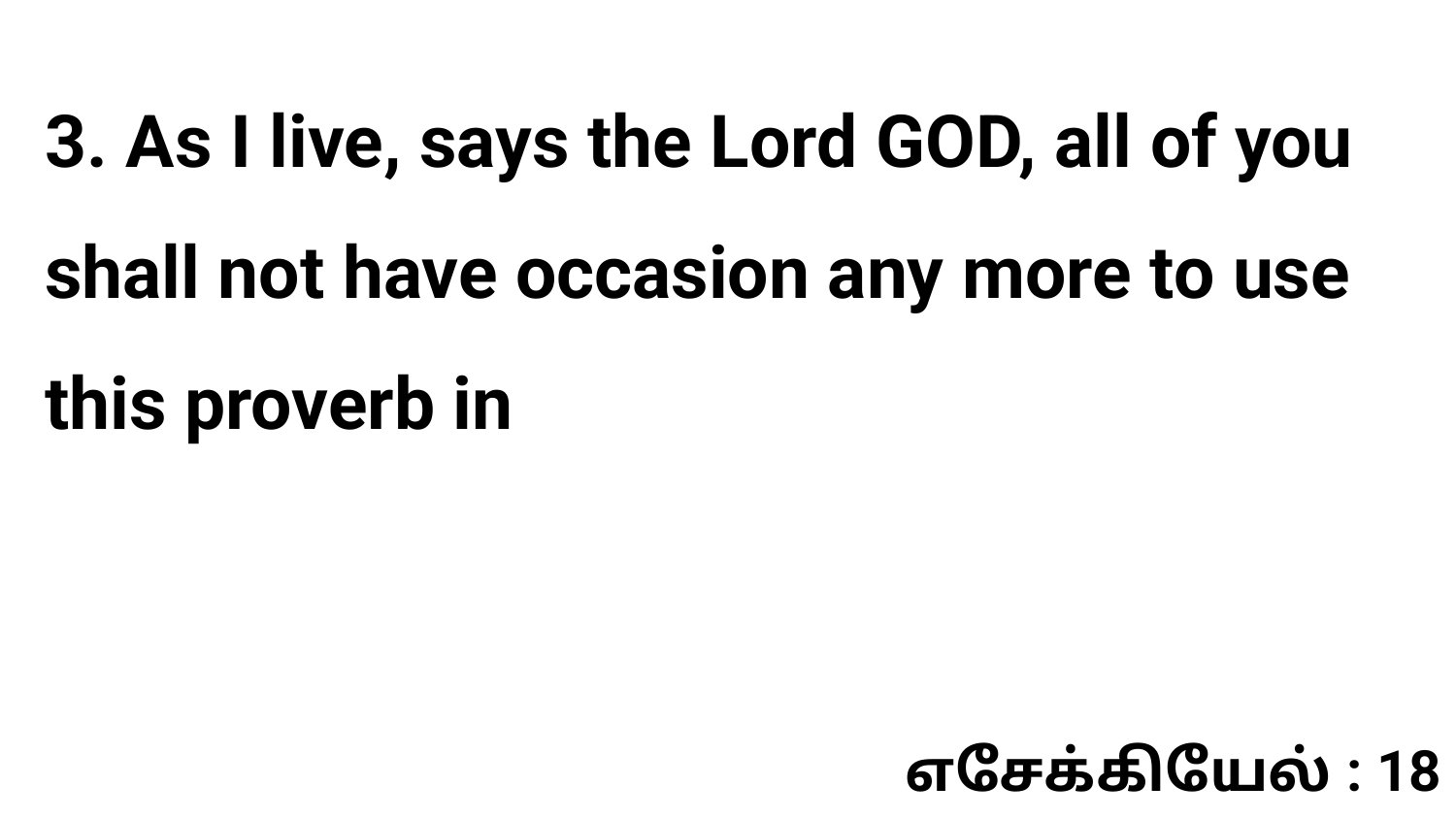

3. As I live, says the Lord GOD, all of you shall not have occasion any more to use this proverb in
எசேக்கியேல் : 18